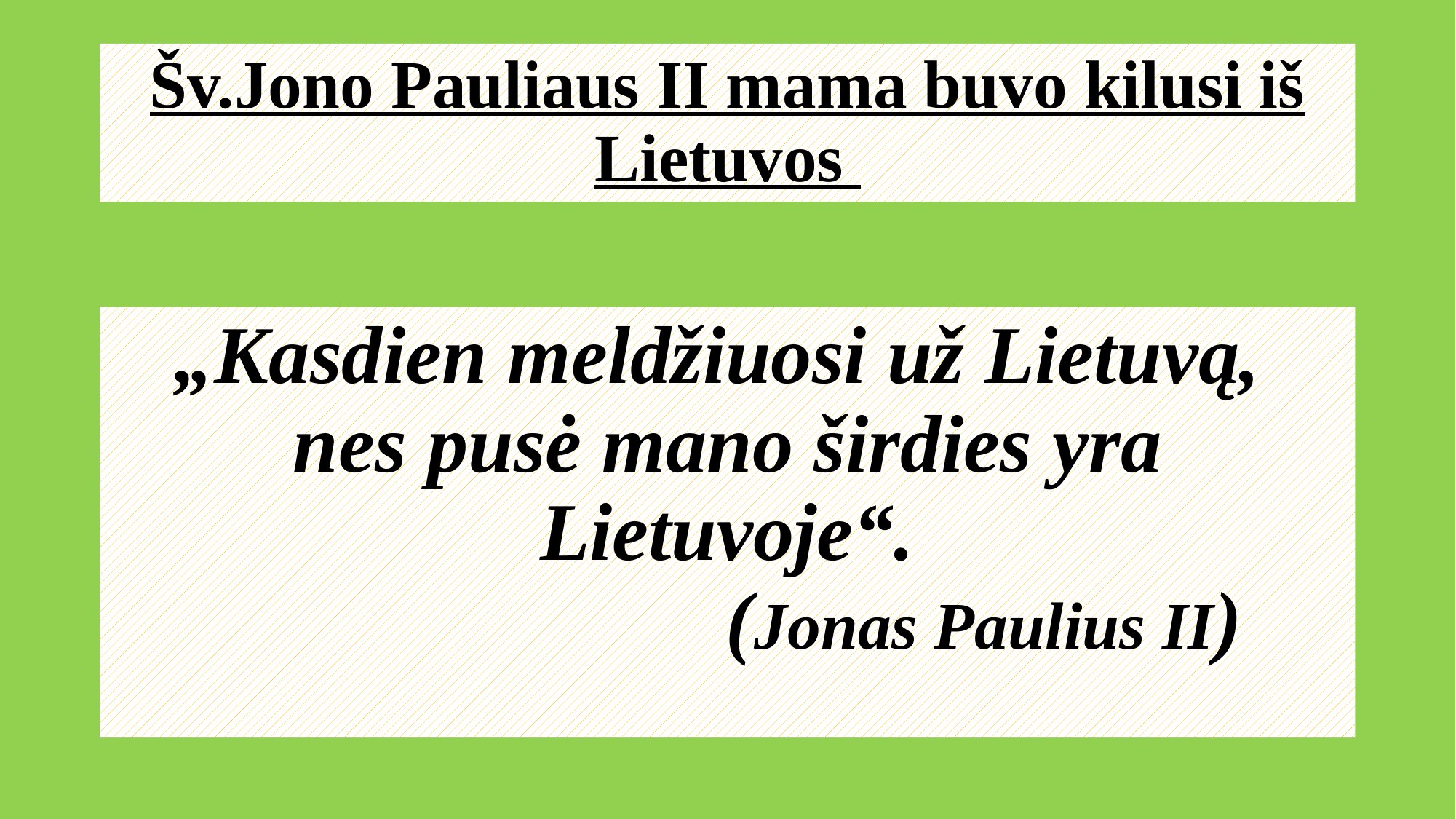

# Šv.Jono Pauliaus II mama buvo kilusi iš Lietuvos
„Kasdien meldžiuosi už Lietuvą,
nes pusė mano širdies yra Lietuvoje“.
                         (Jonas Paulius II)